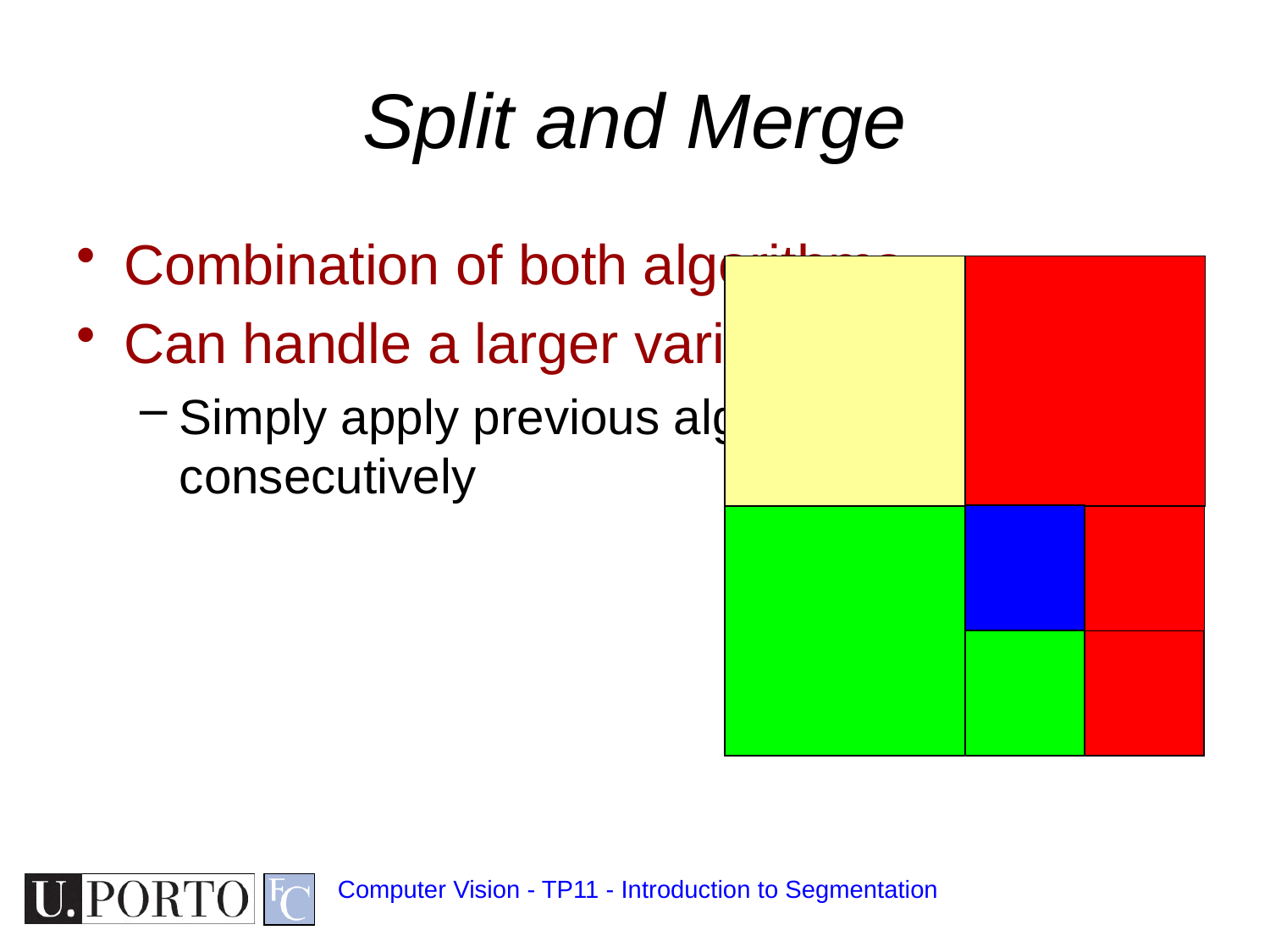

# Split and Merge
Combination of both algorithms
Can handle a larger variety of shapes
Simply apply previous algorithms consecutively

Computer Vision - TP11 - Introduction to Segmentation